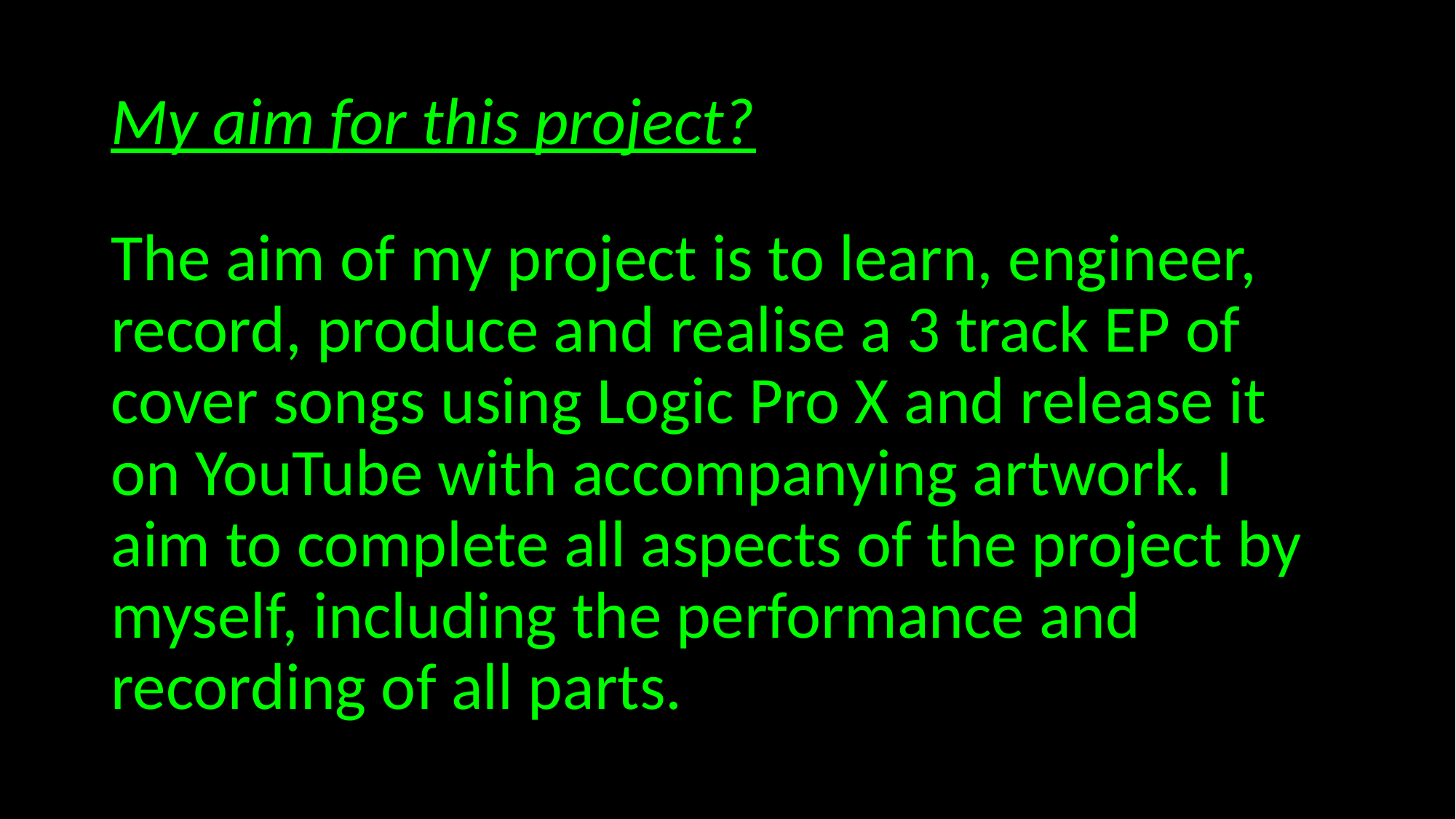

# My aim for this project?
The aim of my project is to learn, engineer, record, produce and realise a 3 track EP of cover songs using Logic Pro X and release it on YouTube with accompanying artwork. I aim to complete all aspects of the project by myself, including the performance and recording of all parts.